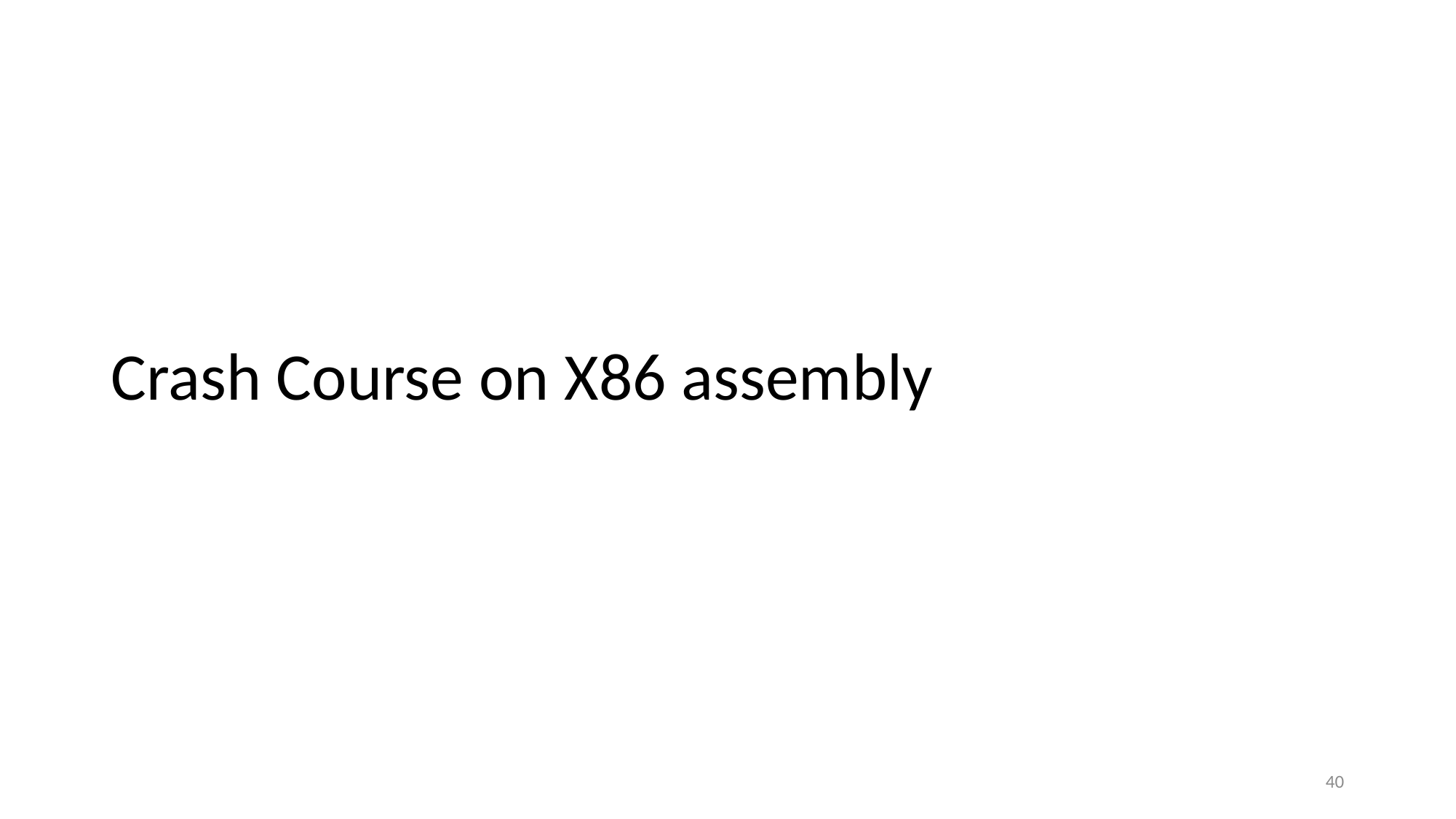

# Crash Course on X86 assembly
40